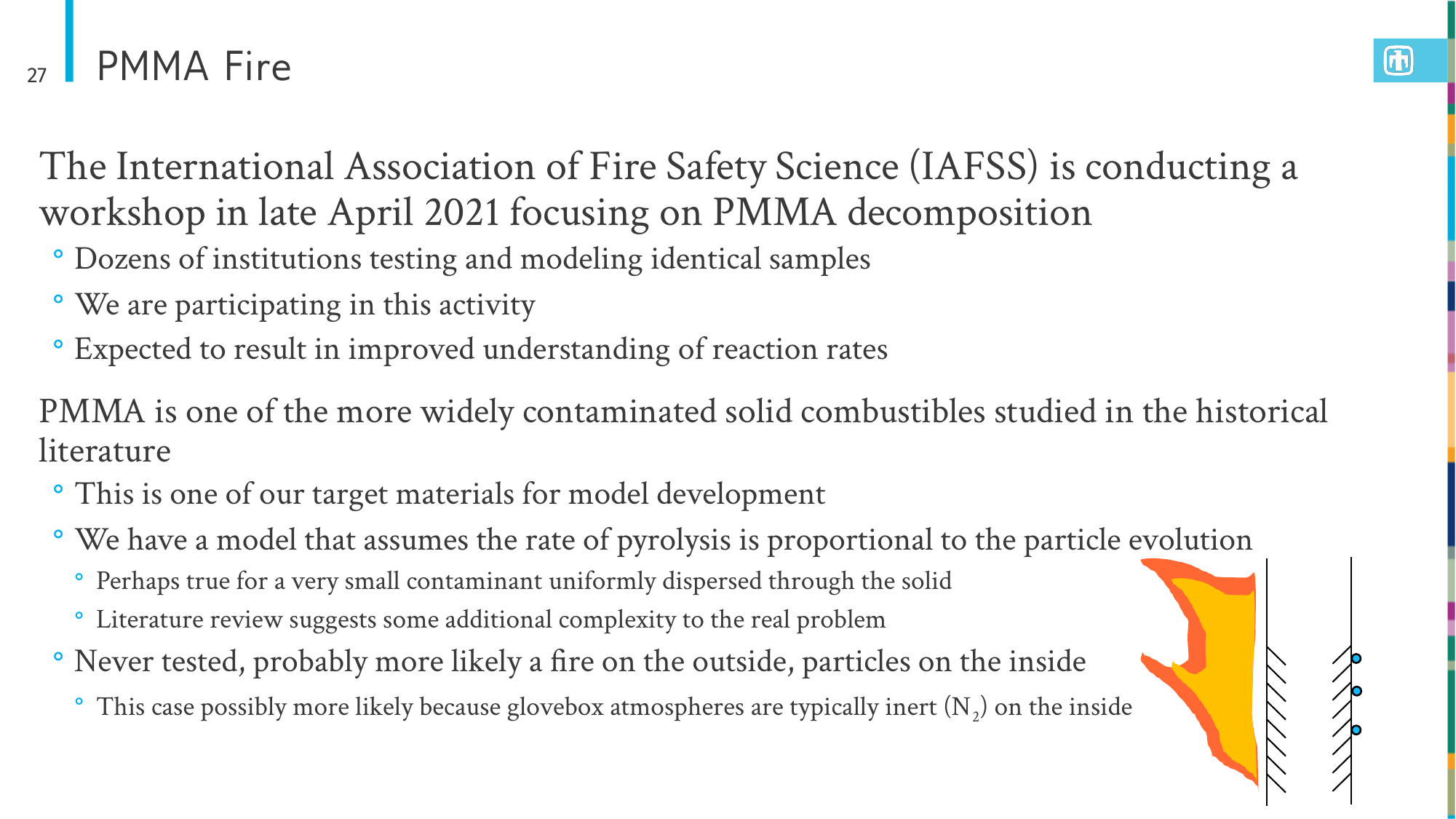

# PMMA Fire
27
The International Association of Fire Safety Science (IAFSS) is conducting a workshop in late April 2021 focusing on PMMA decomposition
Dozens of institutions testing and modeling identical samples
We are participating in this activity
Expected to result in improved understanding of reaction rates
PMMA is one of the more widely contaminated solid combustibles studied in the historical literature
This is one of our target materials for model development
We have a model that assumes the rate of pyrolysis is proportional to the particle evolution
Perhaps true for a very small contaminant uniformly dispersed through the solid
Literature review suggests some additional complexity to the real problem
Never tested, probably more likely a fire on the outside, particles on the inside
This case possibly more likely because glovebox atmospheres are typically inert (N2) on the inside